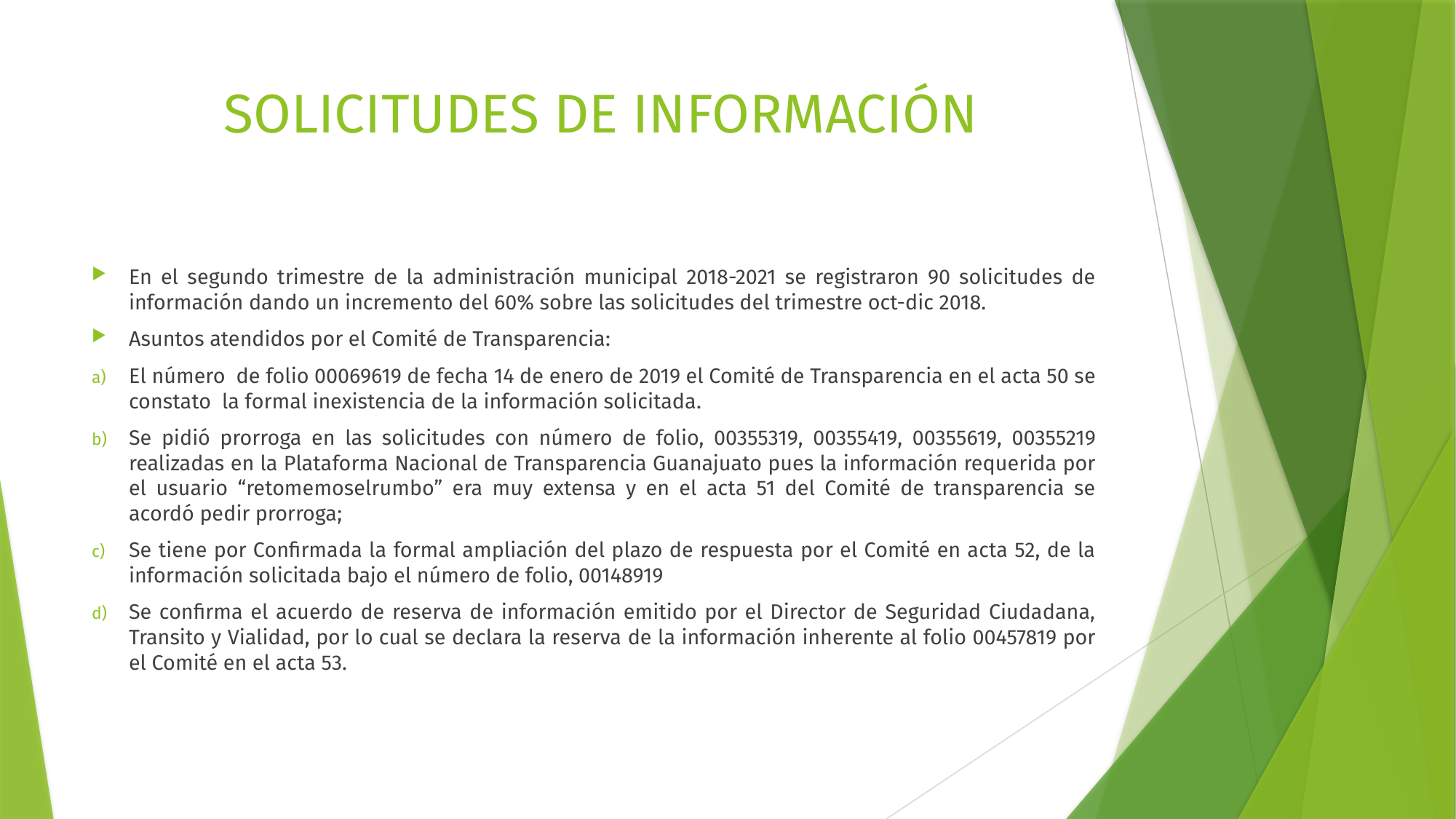

# SOLICITUDES DE INFORMACIÓN
En el segundo trimestre de la administración municipal 2018-2021 se registraron 90 solicitudes de información dando un incremento del 60% sobre las solicitudes del trimestre oct-dic 2018.
Asuntos atendidos por el Comité de Transparencia:
El número  de folio 00069619 de fecha 14 de enero de 2019 el Comité de Transparencia en el acta 50 se constato  la formal inexistencia de la información solicitada.
Se pidió prorroga en las solicitudes con número de folio, 00355319, 00355419, 00355619, 00355219 realizadas en la Plataforma Nacional de Transparencia Guanajuato pues la información requerida por el usuario “retomemoselrumbo” era muy extensa y en el acta 51 del Comité de transparencia se acordó pedir prorroga;
Se tiene por Confirmada la formal ampliación del plazo de respuesta por el Comité en acta 52, de la información solicitada bajo el número de folio, 00148919
Se confirma el acuerdo de reserva de información emitido por el Director de Seguridad Ciudadana, Transito y Vialidad, por lo cual se declara la reserva de la información inherente al folio 00457819 por el Comité en el acta 53.